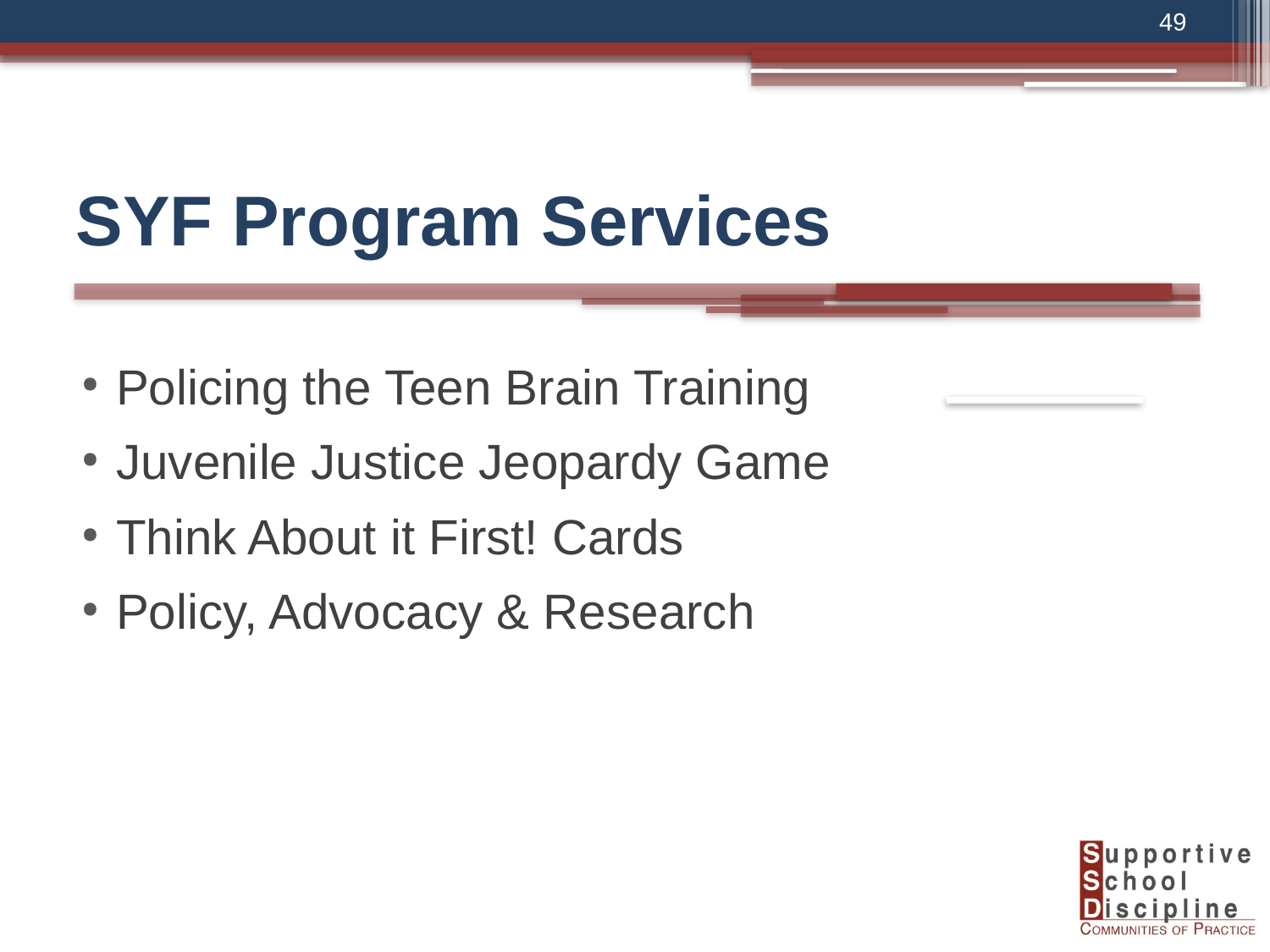

49
SYF Program Services
Policing the Teen Brain Training
Juvenile Justice Jeopardy Game
Think About it First! Cards
Policy, Advocacy & Research